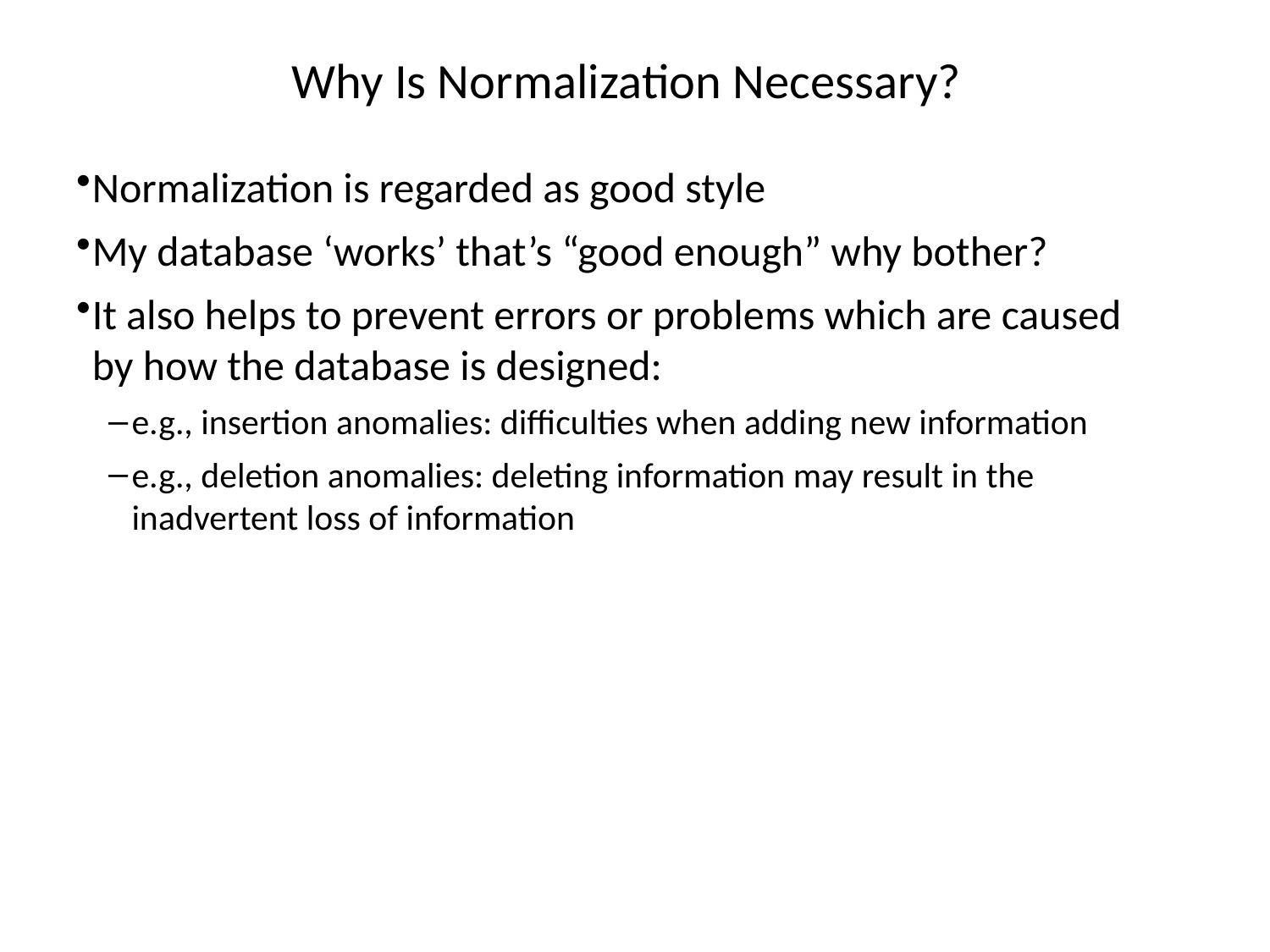

# Why Is Normalization Necessary?
Normalization is regarded as good style
My database ‘works’ that’s “good enough” why bother?
It also helps to prevent errors or problems which are caused by how the database is designed:
e.g., insertion anomalies: difficulties when adding new information
e.g., deletion anomalies: deleting information may result in the inadvertent loss of information